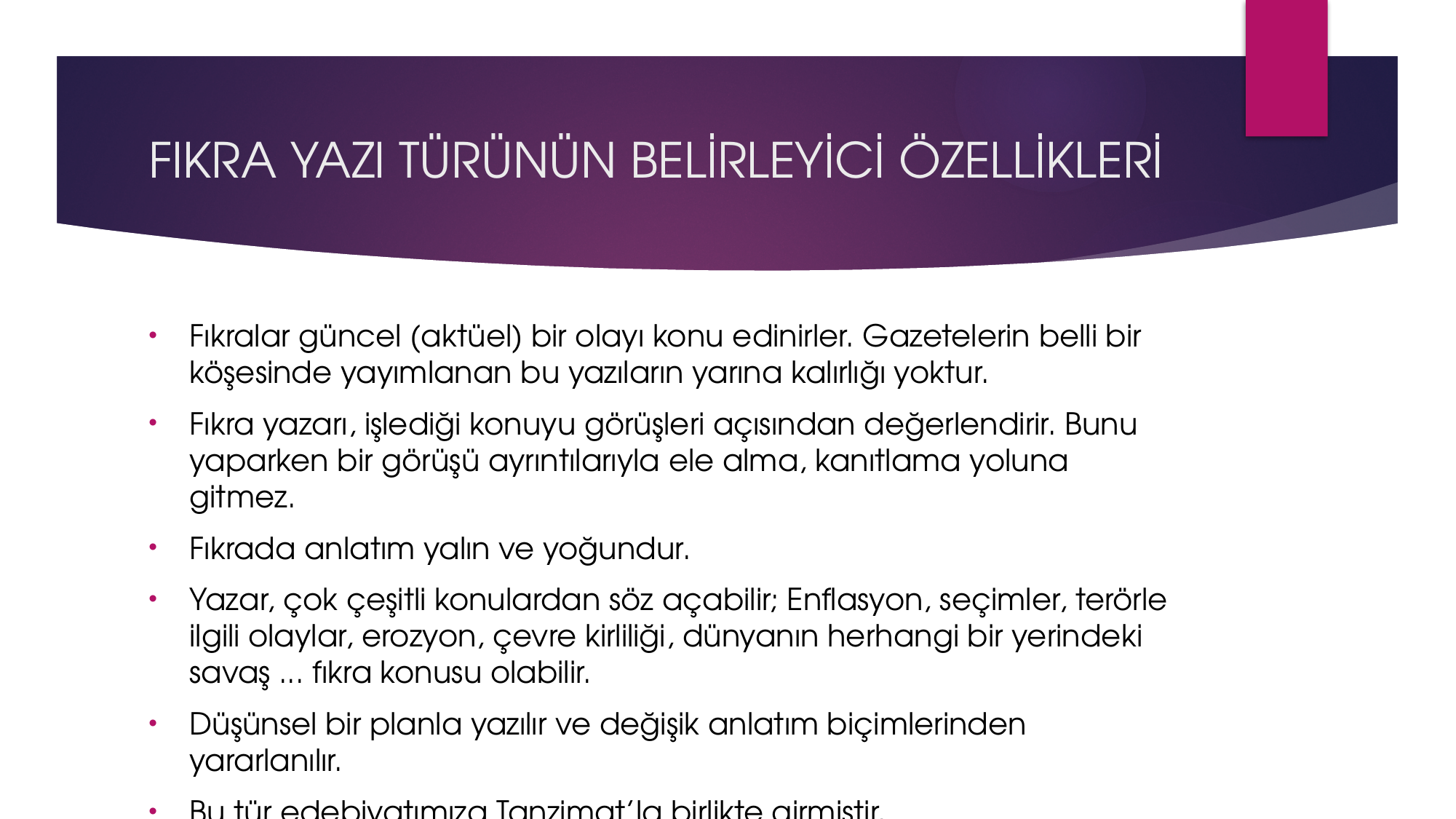

# FIKRA YAZI TÜRÜNÜN BELİRLEYİCİ ÖZELLİKLERİ
Fıkralar güncel (aktüel) bir olayı konu edinirler. Gazetelerin belli bir köşesinde yayımlanan bu yazıların yarına kalırlığı yoktur.
Fıkra yazarı, işlediği konuyu görüşleri açısından değerlendirir. Bunu yaparken bir görüşü ayrıntılarıyla ele alma, kanıtlama yoluna gitmez.
Fıkrada anlatım yalın ve yoğundur.
Yazar, çok çeşitli konulardan söz açabilir; Enflasyon, seçimler, terörle ilgili olaylar, erozyon, çevre kirliliği, dünyanın herhangi bir yerindeki savaş ... fıkra konusu olabilir.
Düşünsel bir planla yazılır ve değişik anlatım biçimlerinden yararlanılır.
Bu tür edebiyatımıza Tanzimat’la birlikte girmiştir.